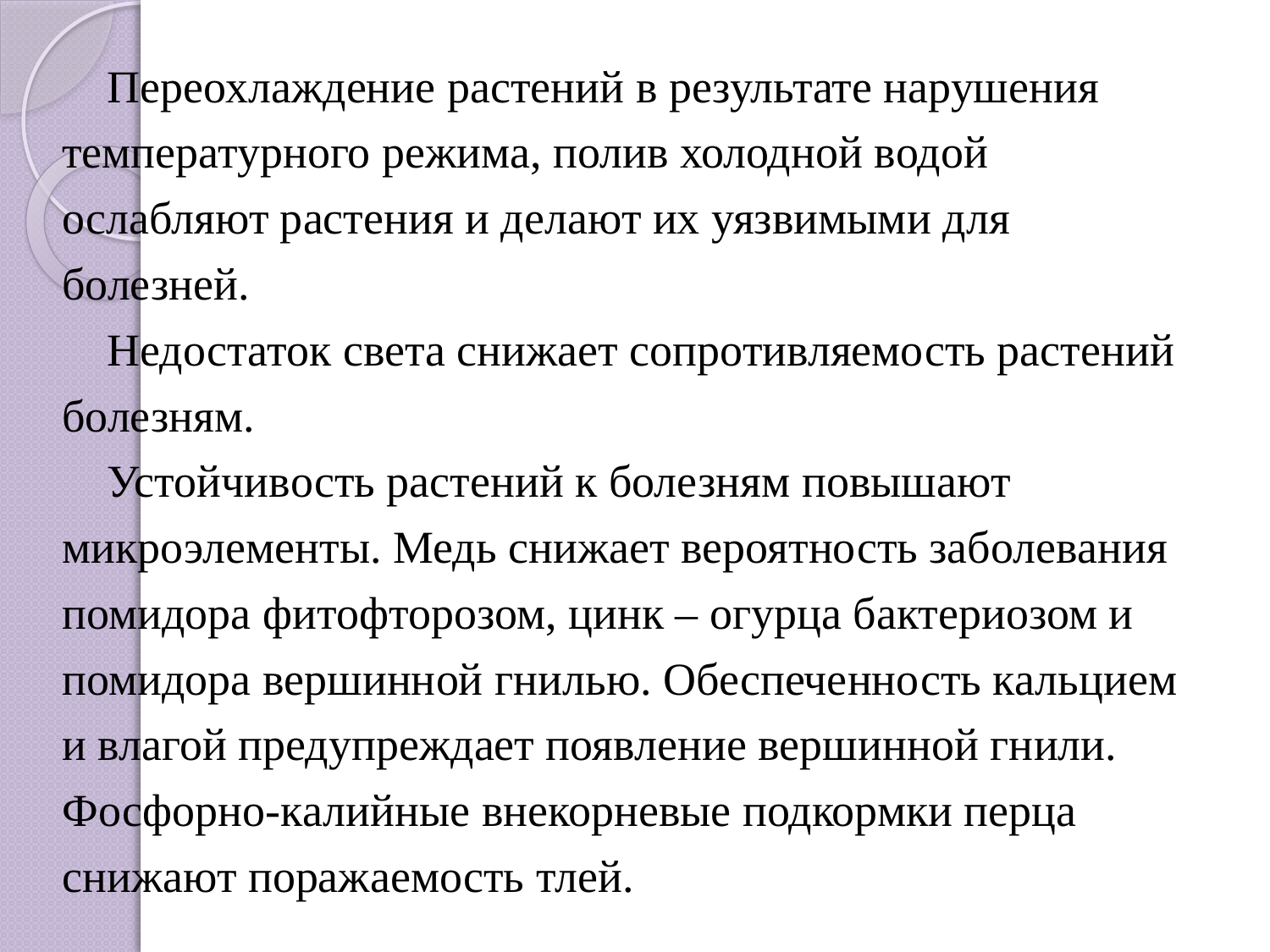

Переохлаждение растений в результате нарушения температурного режима, полив холодной водой ослабляют растения и делают их уязвимыми для болезней.
Недостаток света снижает сопротивляемость растений болезням.
Устойчивость растений к болезням повышают микроэлементы. Медь снижает вероятность заболевания помидора фитофторозом, цинк – огурца бактериозом и помидора вершинной гнилью. Обеспеченность кальцием и влагой предупреждает появление вершинной гнили. Фосфорно-калийные внекорневые подкормки перца снижают поражаемость тлей.